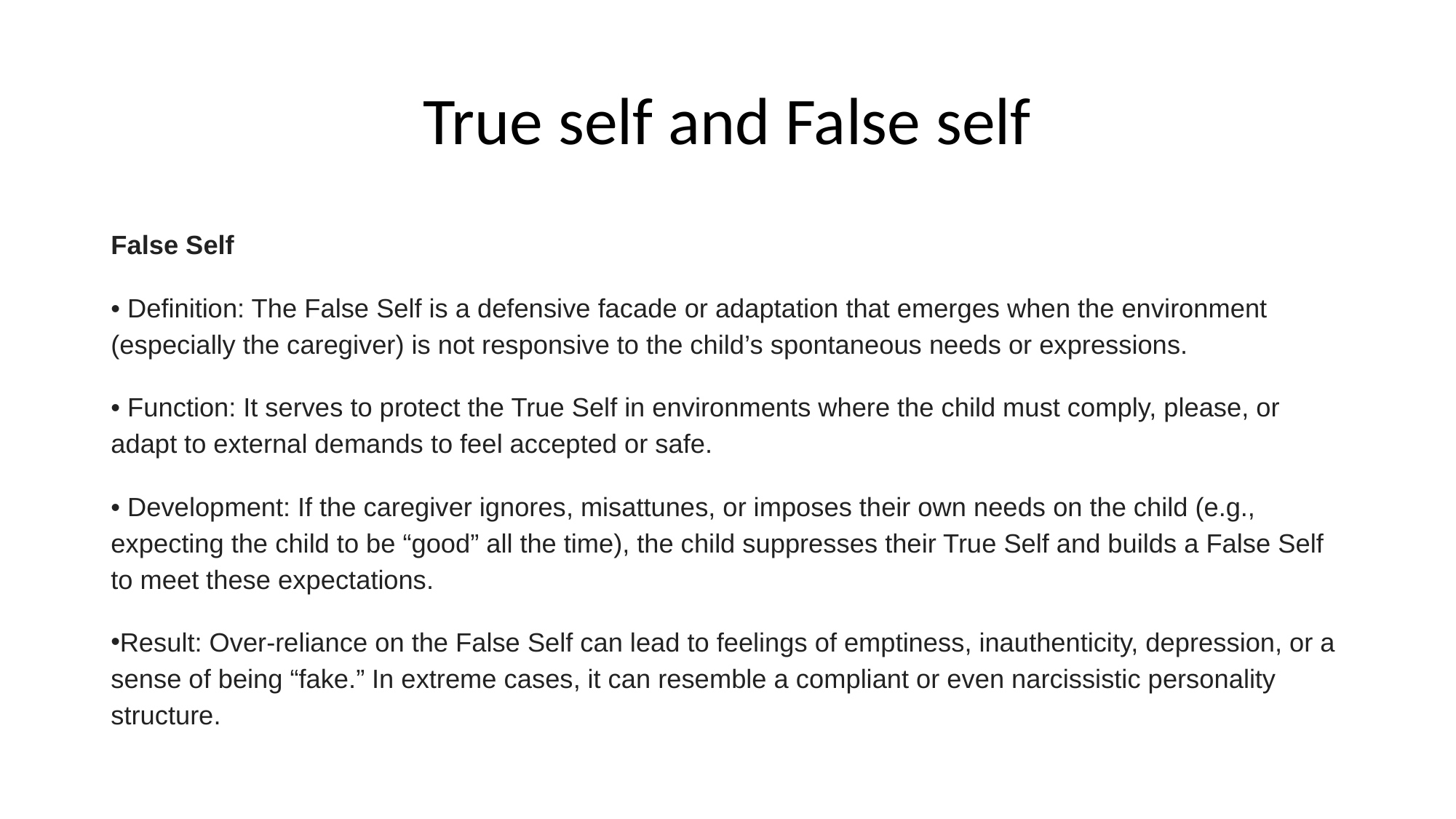

# True self and False self
False Self
• Definition: The False Self is a defensive facade or adaptation that emerges when the environment (especially the caregiver) is not responsive to the child’s spontaneous needs or expressions.
• Function: It serves to protect the True Self in environments where the child must comply, please, or adapt to external demands to feel accepted or safe.
• Development: If the caregiver ignores, misattunes, or imposes their own needs on the child (e.g., expecting the child to be “good” all the time), the child suppresses their True Self and builds a False Self to meet these expectations.
Result: Over-reliance on the False Self can lead to feelings of emptiness, inauthenticity, depression, or a sense of being “fake.” In extreme cases, it can resemble a compliant or even narcissistic personality structure.